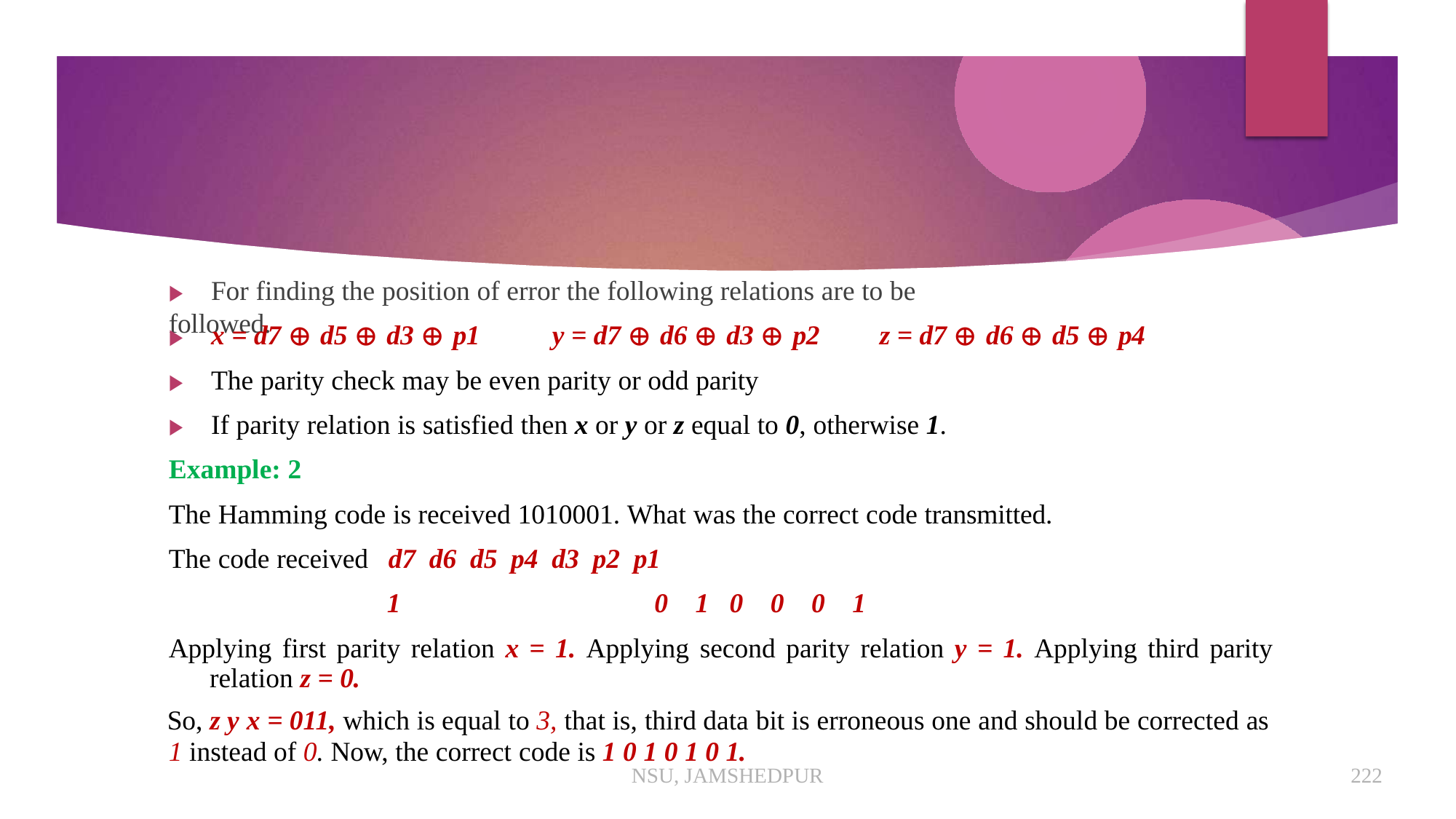

▶	For finding the position of error the following relations are to be followed.
# ▶	x = d7 ⊕ d5 ⊕ d3 ⊕ p1	y = d7 ⊕ d6 ⊕ d3 ⊕ p2	z = d7 ⊕ d6 ⊕ d5 ⊕ p4
▶	The parity check may be even parity or odd parity
▶	If parity relation is satisfied then x or y or z equal to 0, otherwise 1.
Example: 2
The Hamming code is received 1010001. What was the correct code transmitted.
The code received	d7 d6 d5 p4 d3 p2 p1
1	0	1	0	0	0	1
Applying first parity relation x = 1. Applying second parity relation y = 1. Applying third parity relation z = 0.
So, z y x = 011, which is equal to 3, that is, third data bit is erroneous one and should be corrected as
1 instead of 0. Now, the correct code is 1 0 1 0 1 0 1.
NSU, JAMSHEDPUR
222